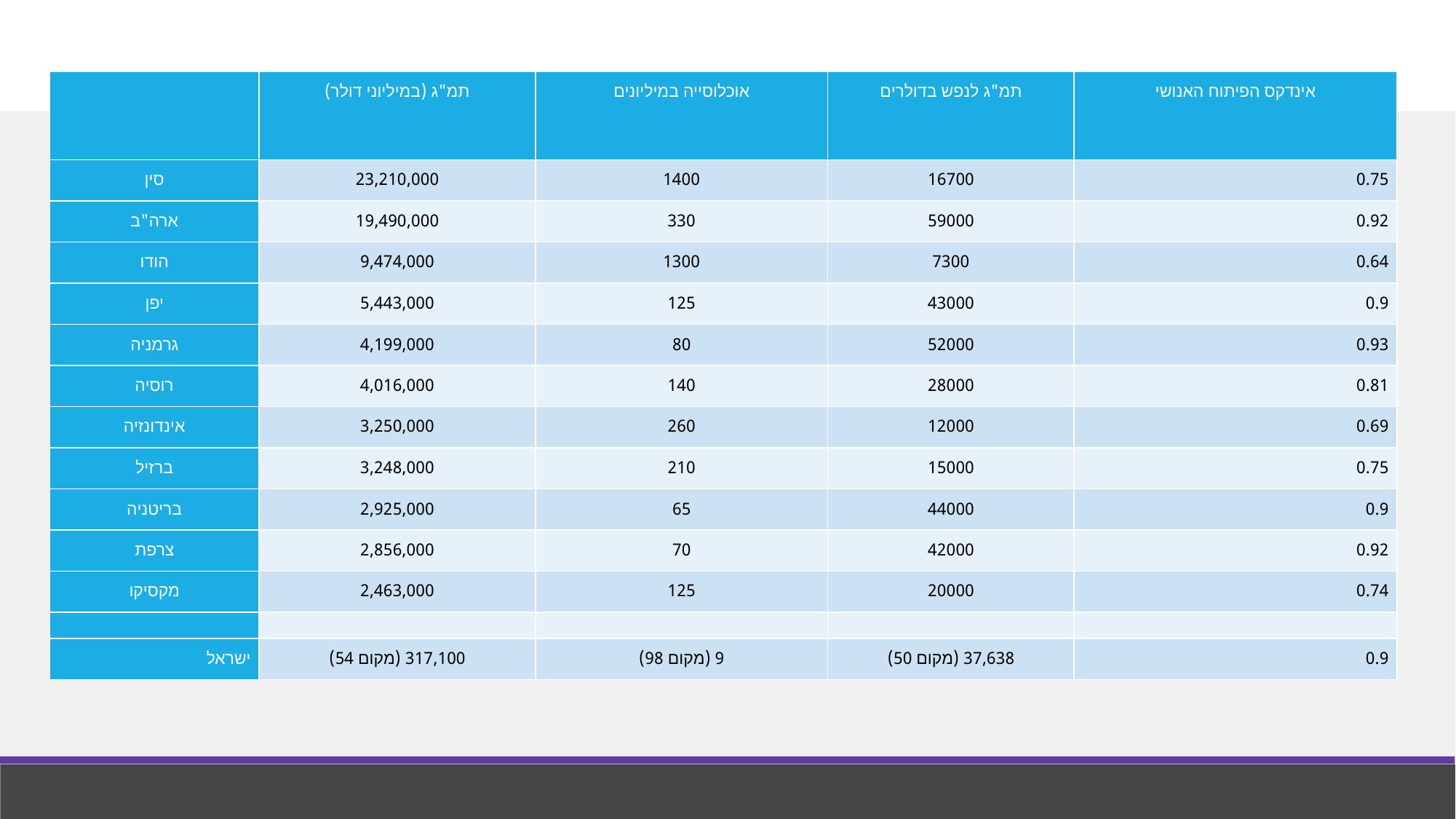

|  | תמ"ג (במיליוני דולר) | אוכלוסייה במיליונים | תמ"ג לנפש בדולרים | אינדקס הפיתוח האנושי |
| --- | --- | --- | --- | --- |
| סין | 23,210,000 | 1400 | 16700 | 0.75 |
| ארה"ב | 19,490,000 | 330 | 59000 | 0.92 |
| הודו | 9,474,000 | 1300 | 7300 | 0.64 |
| יפן | 5,443,000 | 125 | 43000 | 0.9 |
| גרמניה | 4,199,000 | 80 | 52000 | 0.93 |
| רוסיה | 4,016,000 | 140 | 28000 | 0.81 |
| אינדונזיה | 3,250,000 | 260 | 12000 | 0.69 |
| ברזיל | 3,248,000 | 210 | 15000 | 0.75 |
| בריטניה | 2,925,000 | 65 | 44000 | 0.9 |
| צרפת | 2,856,000 | 70 | 42000 | 0.92 |
| מקסיקו | 2,463,000 | 125 | 20000 | 0.74 |
|  |  |  |  |  |
| ישראל | 317,100 (מקום 54) | 9 (מקום 98) | 37,638 (מקום 50) | 0.9 |